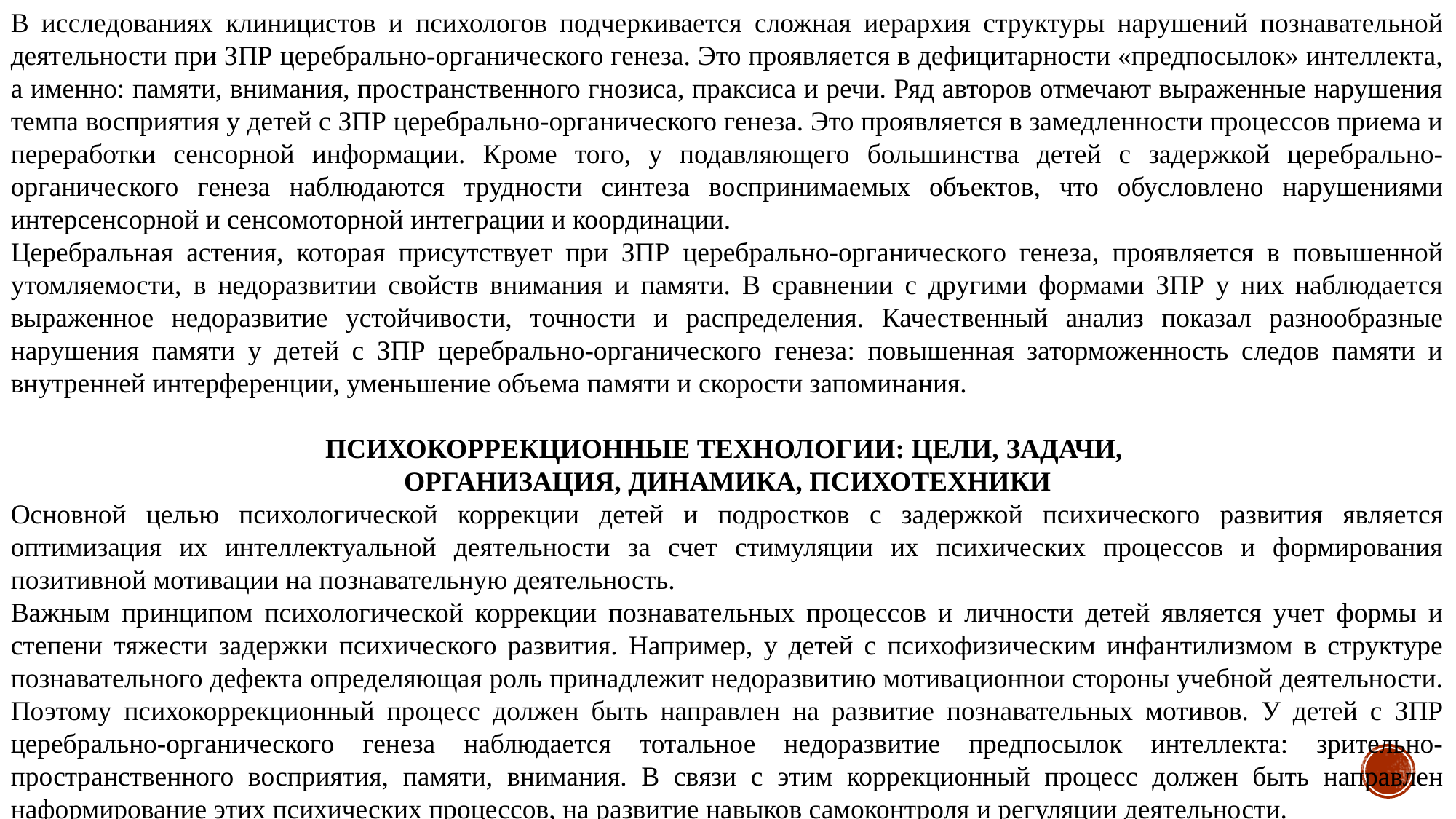

В исследованиях клиницистов и психологов подчеркивается сложная иерархия структуры нарушений познавательной деятельности при ЗПР церебрально-органического генеза. Это проявляется в дефицитарности «предпосылок» интеллекта, а именно: памяти, внимания, пространственного гнозиса, праксиса и речи. Ряд авторов отмечают выраженные нарушения темпа восприятия у детей с ЗПР церебрально-органического генеза. Это проявляется в замедленности процессов приема и переработки сенсорной информации. Кроме того, у подавляющего большинства детей с задержкой церебрально-органического генеза наблюдаются трудности синтеза воспринимаемых объектов, что обусловлено нарушениями интерсенсорной и сенсомоторной интеграции и координации.
Церебральная астения, которая присутствует при ЗПР церебрально-органического генеза, проявляется в повышенной утомляемости, в недоразвитии свойств внимания и памяти. В сравнении с другими формами ЗПР у них наблюдается выраженное недоразвитие устойчивости, точности и распределения. Качественный анализ показал разнообразные нарушения памяти у детей с ЗПР церебрально-органического генеза: повышенная заторможенность следов памяти и внутренней интерференции, уменьшение объема памяти и скорости запоминания.

ПСИХОКОРРЕКЦИОННЫЕ ТЕХНОЛОГИИ: ЦЕЛИ, ЗАДАЧИ,
ОРГАНИЗАЦИЯ, ДИНАМИКА, ПСИХОТЕХНИКИ
Основной целью психологической коррекции детей и подростков с задержкой психического развития является оптимизация их интеллектуальной деятельности за счет стимуляции их психических процессов и формирования позитивной мотивации на познавательную деятельность.
Важным принципом психологической коррекции познавательных процессов и личности детей является учет формы и степени тяжести задержки психического развития. Например, у детей с психофизическим инфантилизмом в структуре познавательного дефекта определяющая роль принадлежит недоразвитию мотивационнои стороны учебной деятельности. Поэтому психокоррекционный процесс должен быть направлен на развитие познавательных мотивов. У детей с ЗПР церебрально-органического генеза наблюдается тотальное недоразвитие предпосылок интеллекта: зрительно-пространственного восприятия, памяти, внимания. В связи с этим коррекционный процесс должен быть направлен наформирование этих психических процессов, на развитие навыков самоконтроля и регуляции деятельности.